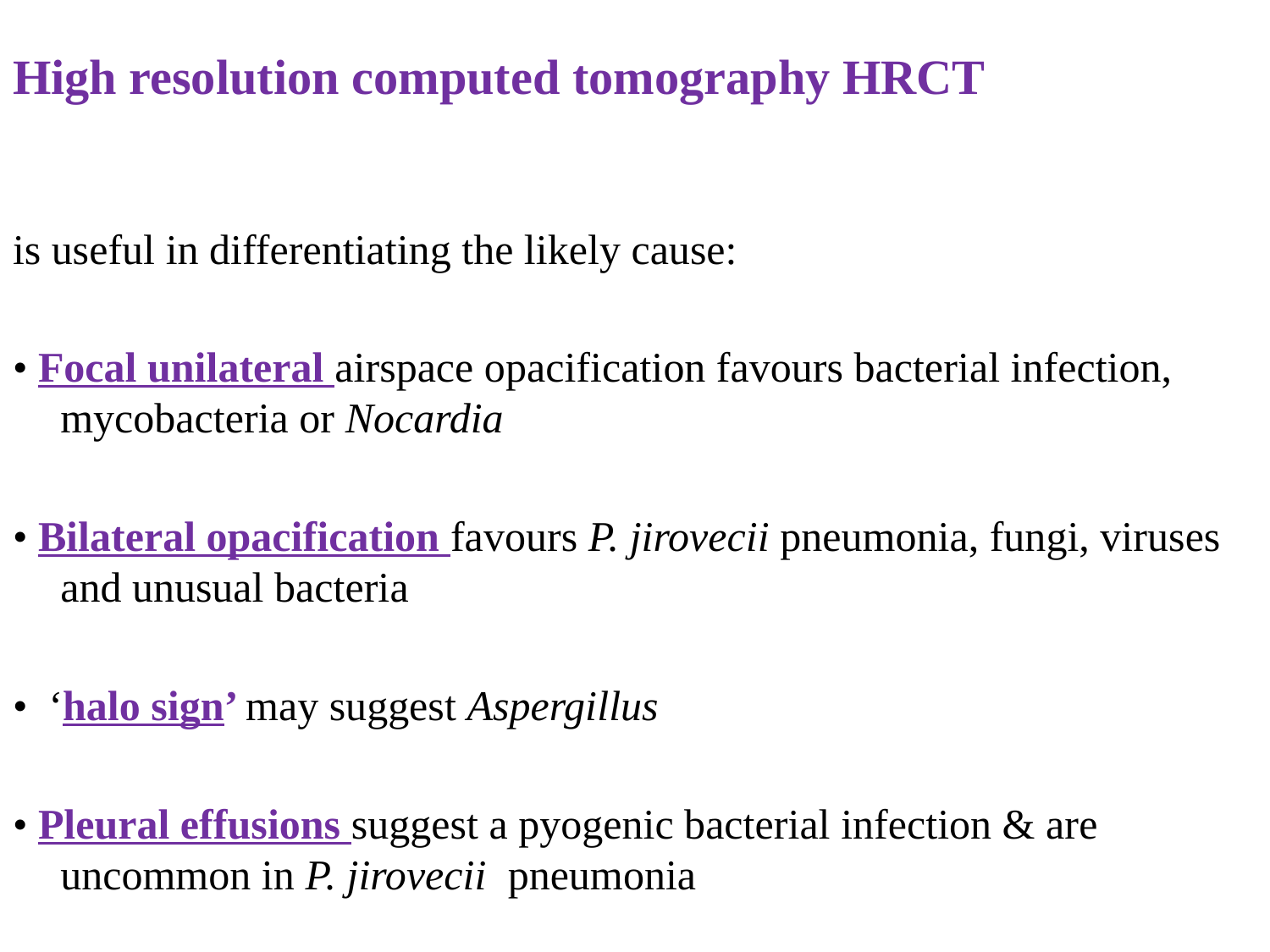

# High resolution computed tomography HRCT

is useful in differentiating the likely cause:

• Focal unilateral airspace opacification favours bacterial infection, mycobacteria or Nocardia

• Bilateral opacification favours P. jirovecii pneumonia, fungi, viruses and unusual bacteria

•  ‘halo sign’ may suggest Aspergillus

• Pleural effusions suggest a pyogenic bacterial infection & are uncommon in P. jirovecii  pneumonia